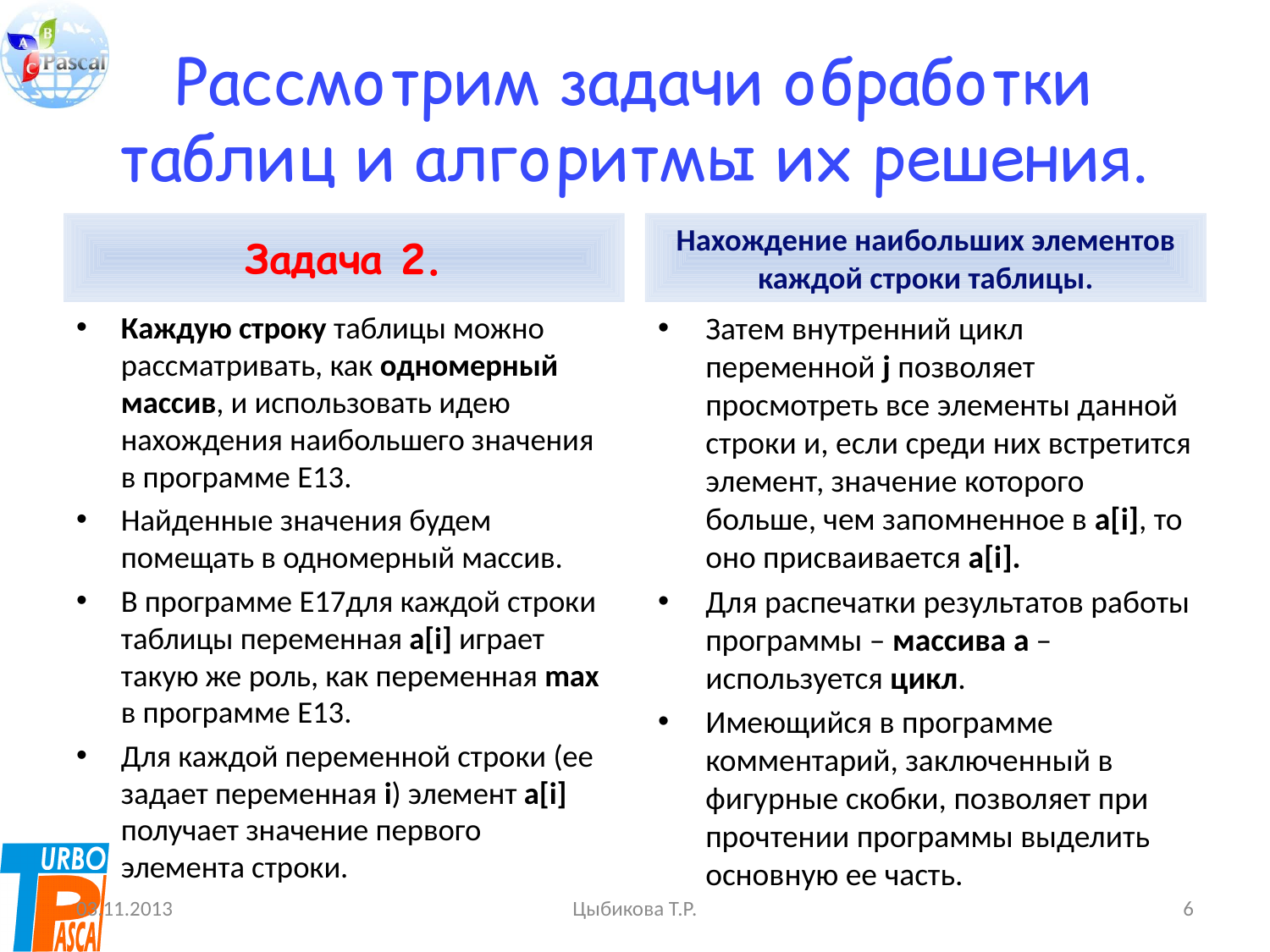

# Рассмотрим задачи обработки таблиц и алгоритмы их решения.
Задача 2.
Нахождение наибольших элементов каждой строки таблицы.
Каждую строку таблицы можно рассматривать, как одномерный массив, и использовать идею нахождения наибольшего значения в программе E13.
Найденные значения будем помещать в одномерный массив.
В программе E17для каждой строки таблицы переменная a[i] играет такую же роль, как переменная max в программе E13.
Для каждой переменной строки (ее задает переменная i) элемент a[i] получает значение первого элемента строки.

Затем внутренний цикл переменной j позволяет просмотреть все элементы данной строки и, если среди них встретится элемент, значение которого больше, чем запомненное в a[i], то оно присваивается a[i].
Для распечатки результатов работы программы – массива a – используется цикл.
Имеющийся в программе комментарий, заключенный в фигурные скобки, позволяет при прочтении программы выделить основную ее часть.

03.11.2013
Цыбикова Т.Р.
6